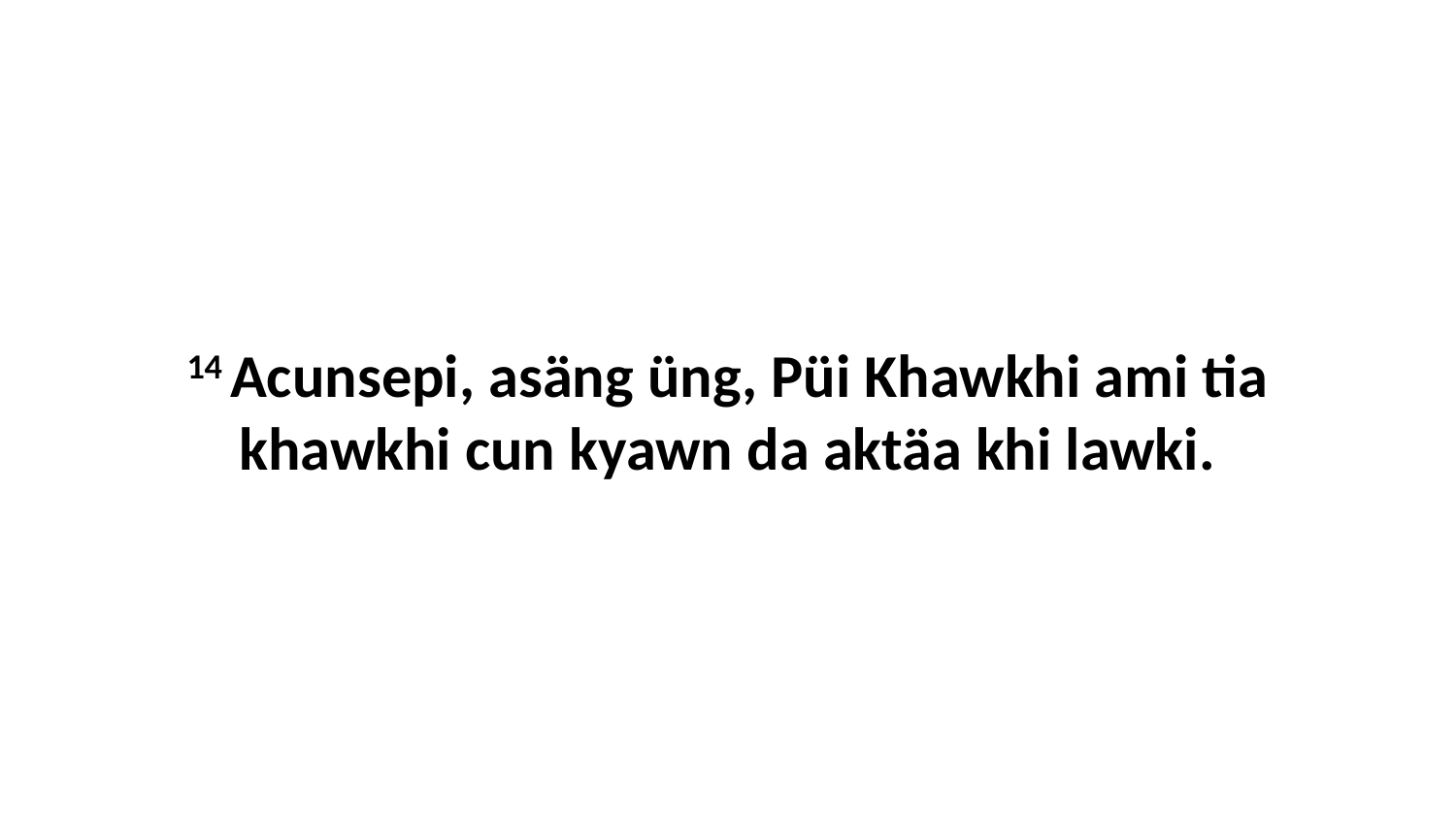

14 Acunsepi, asäng üng, Püi Khawkhi ami tia khawkhi cun kyawn da aktäa khi lawki.